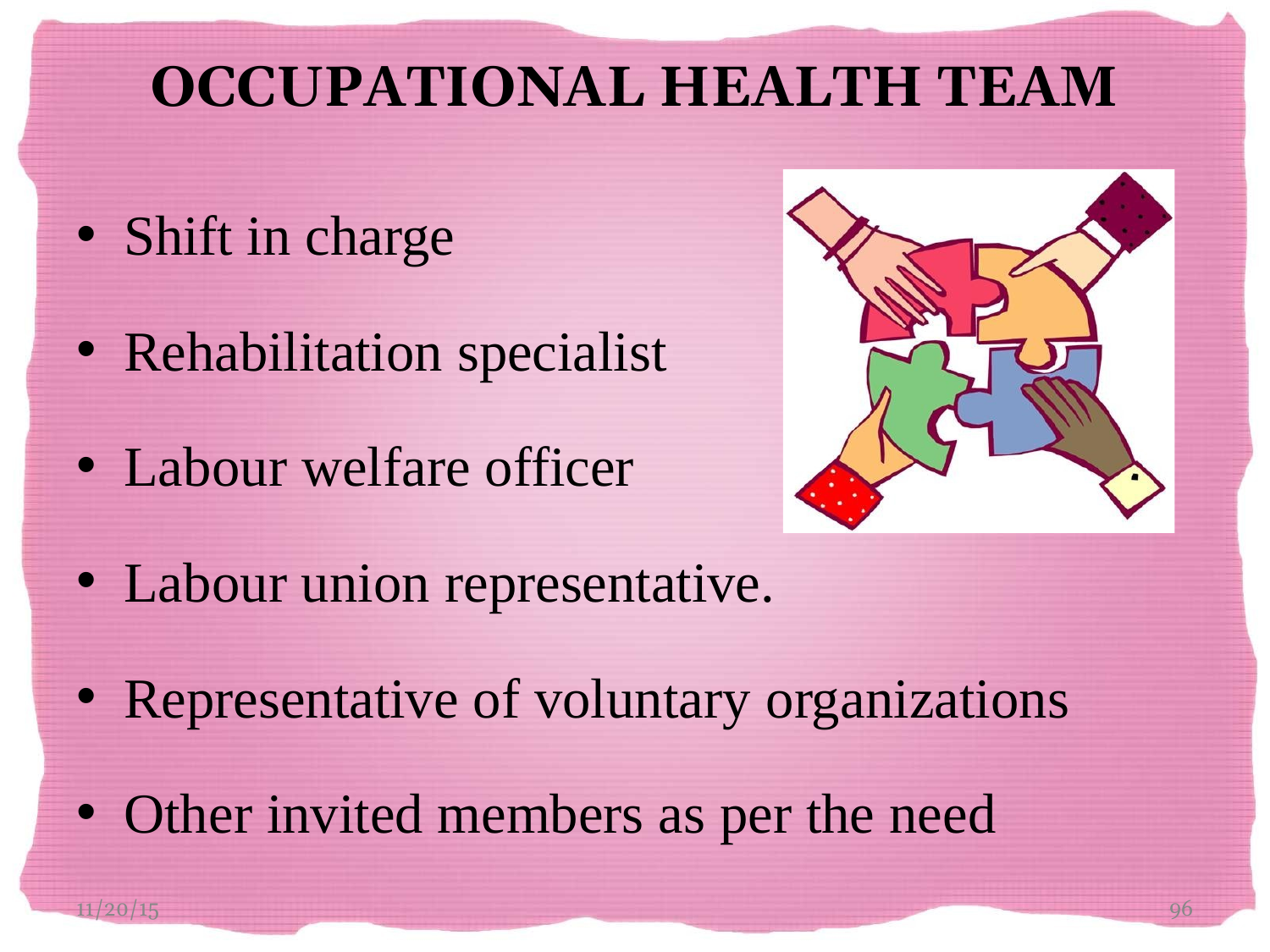

# OCCUPATIONAL HEALTH TEAM

Shift in charge
Rehabilitation specialist
Labour welfare officer
Labour union representative.
Representative of voluntary organizations
Other invited members as per the need
11/20/15
96